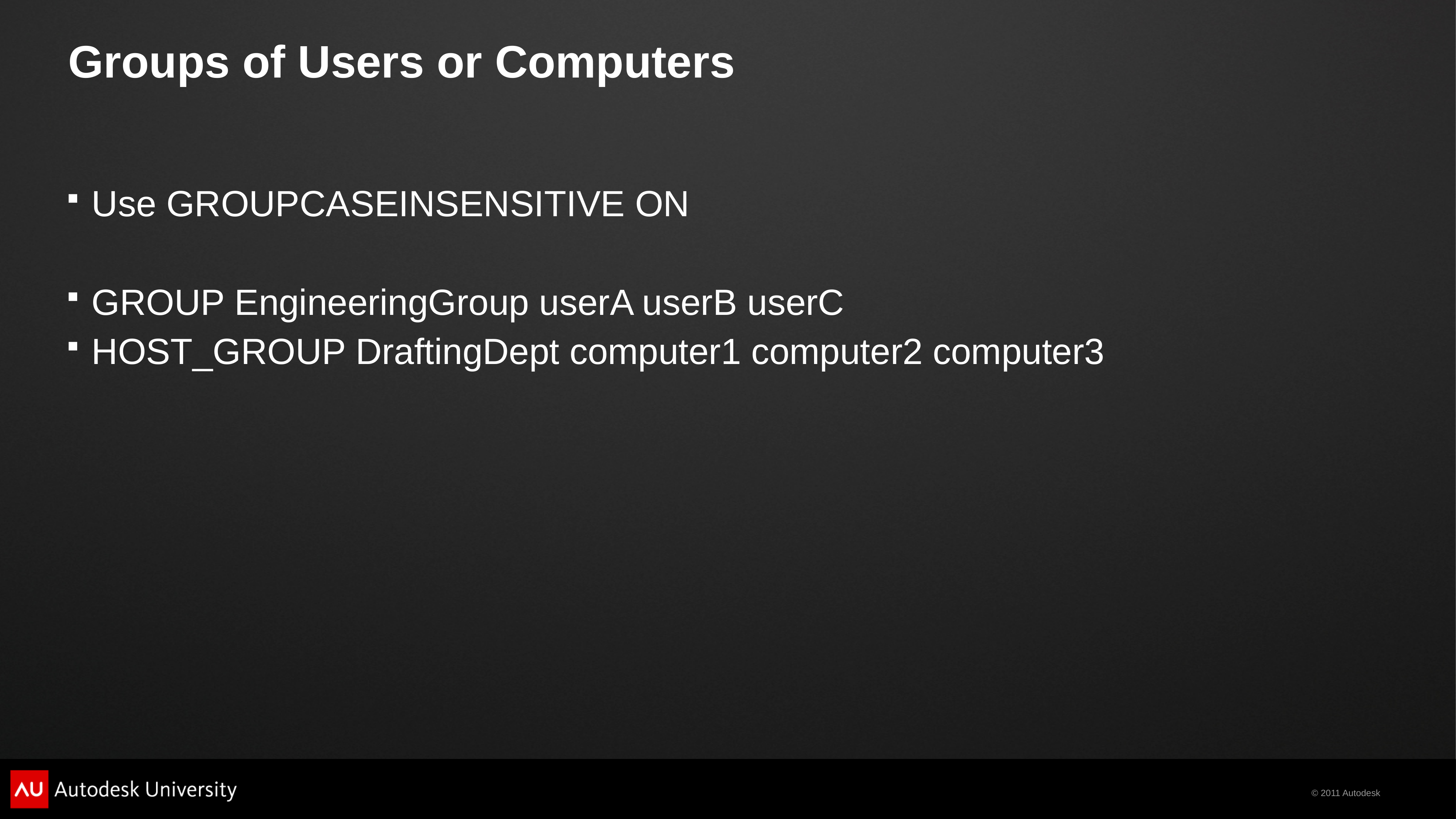

# Groups of Users or Computers
Use GROUPCASEINSENSITIVE ON

GROUP EngineeringGroup userA userB userC
HOST_GROUP DraftingDept computer1 computer2 computer3